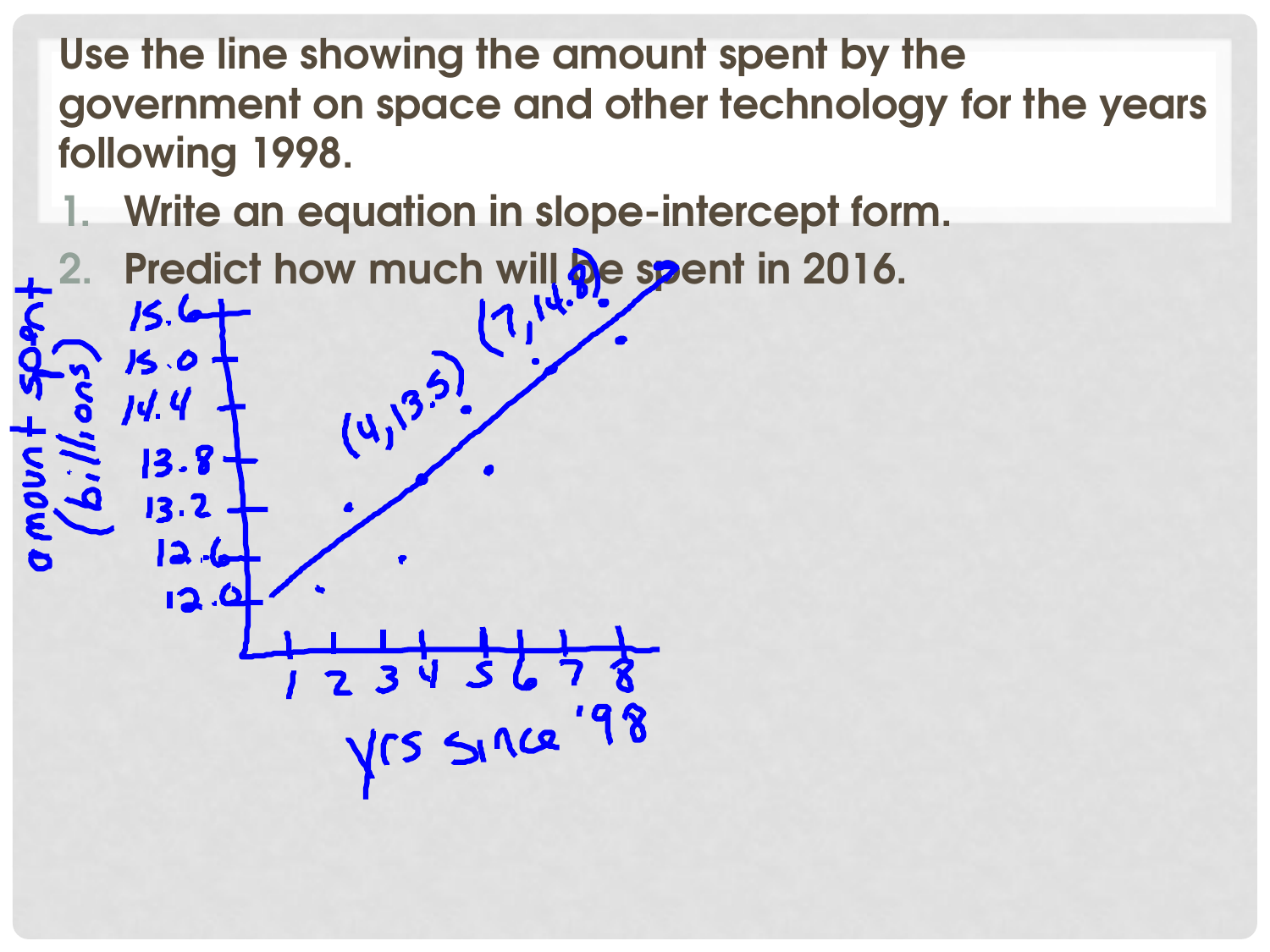

Use the line showing the amount spent by the government on space and other technology for the years following 1998.
Write an equation in slope-intercept form.
Predict how much will be spent in 2016.